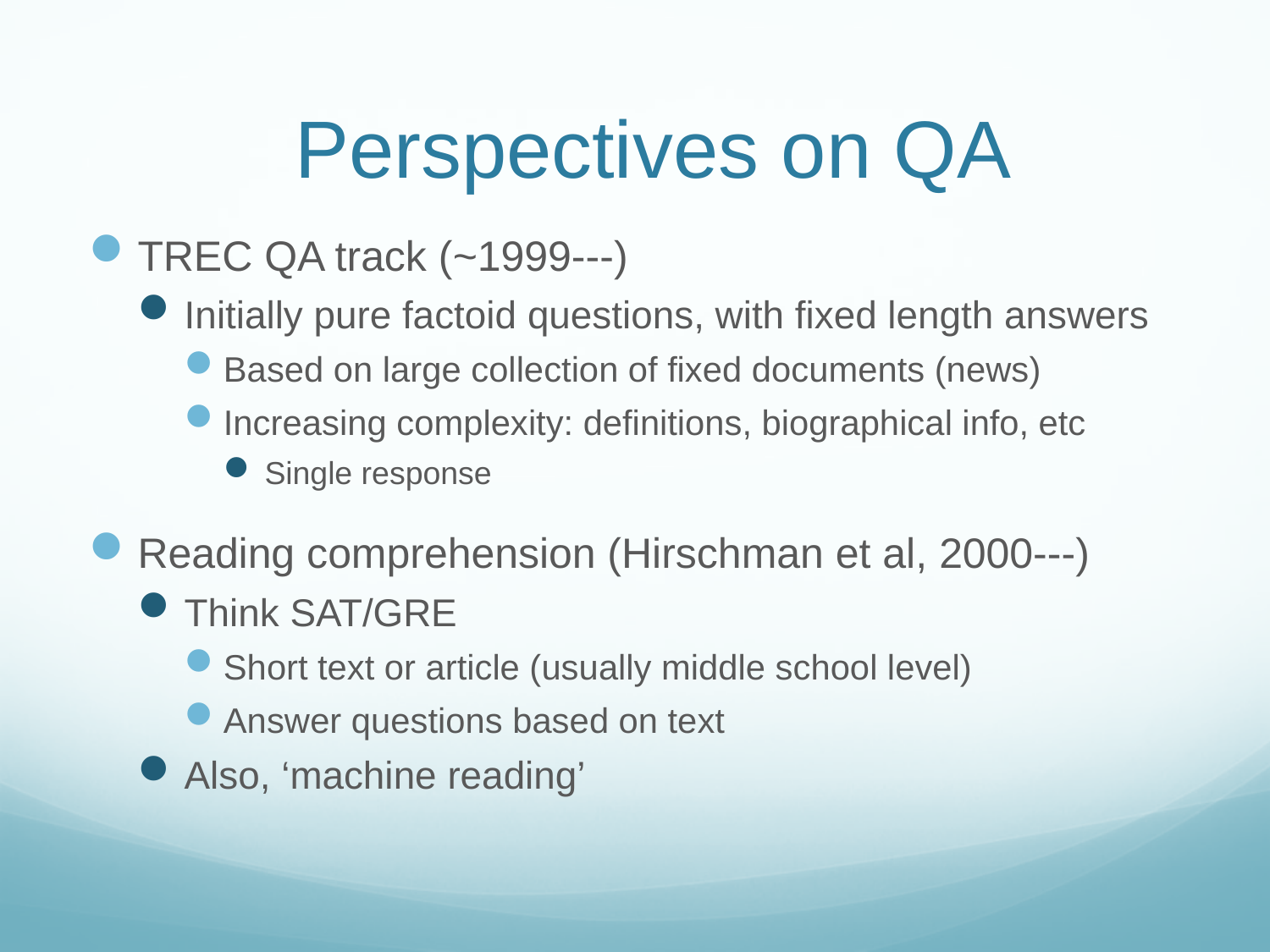

# Perspectives on QA
TREC QA track (~1999---)
Initially pure factoid questions, with fixed length answers
Based on large collection of fixed documents (news)
Increasing complexity: definitions, biographical info, etc
Single response
Reading comprehension (Hirschman et al, 2000---)
Think SAT/GRE
Short text or article (usually middle school level)
Answer questions based on text
Also, ‘machine reading’